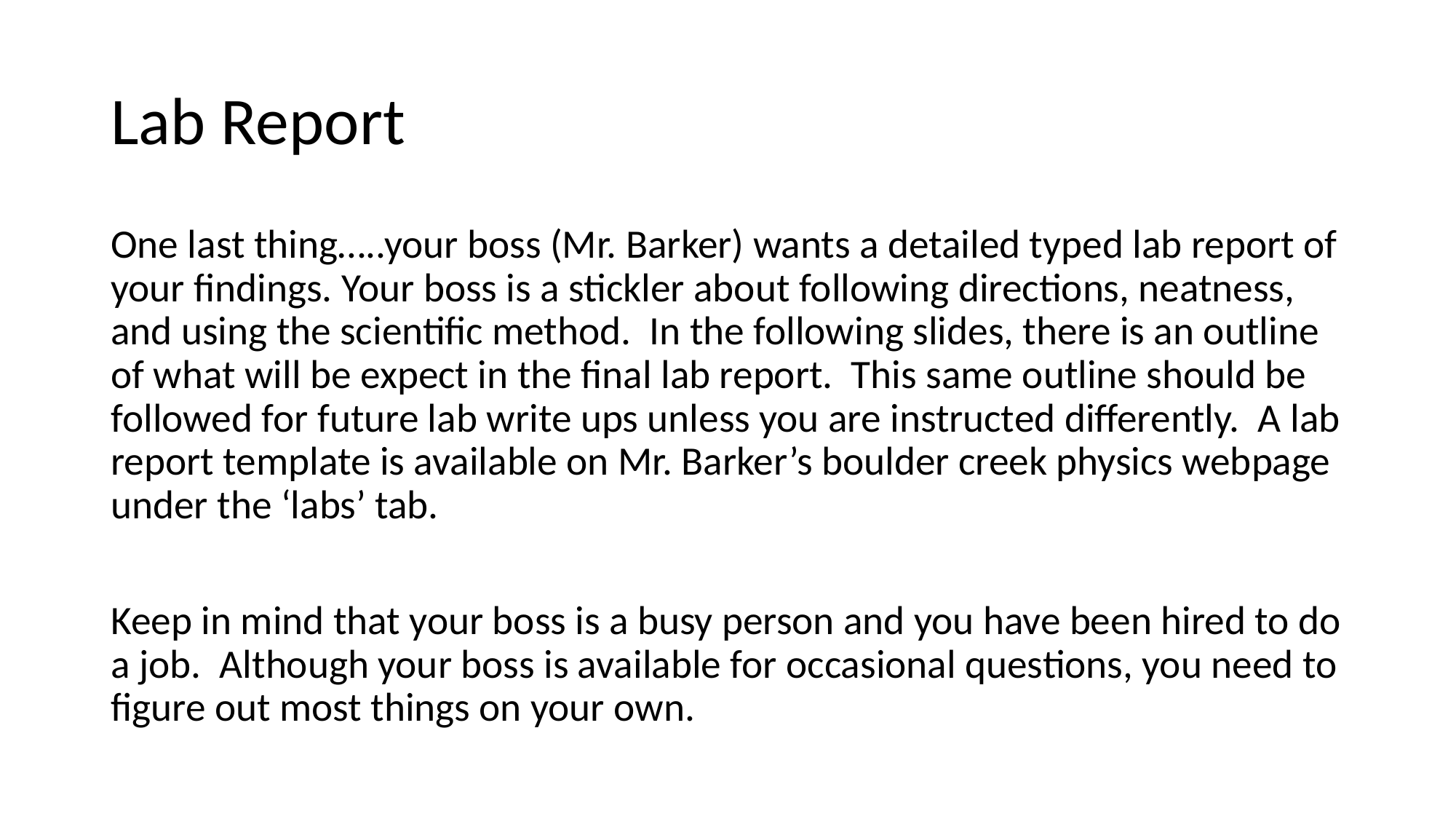

# Lab Report
One last thing…..your boss (Mr. Barker) wants a detailed typed lab report of your findings. Your boss is a stickler about following directions, neatness, and using the scientific method.  In the following slides, there is an outline of what will be expect in the final lab report.  This same outline should be followed for future lab write ups unless you are instructed differently.  A lab report template is available on Mr. Barker’s boulder creek physics webpage under the ‘labs’ tab.

Keep in mind that your boss is a busy person and you have been hired to do a job.  Although your boss is available for occasional questions, you need to figure out most things on your own.